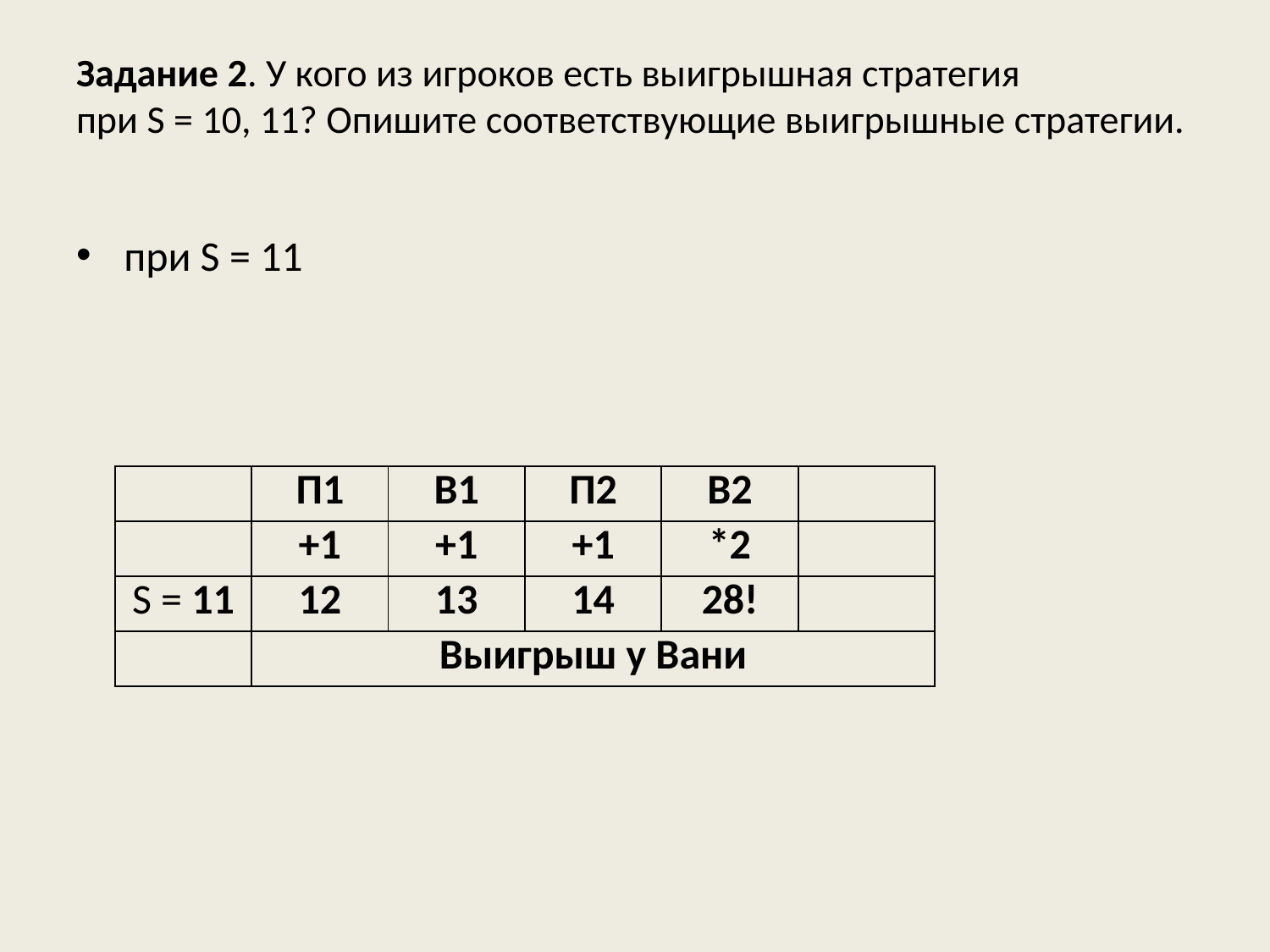

# Задание 2. У кого из игроков есть выигрышная стратегия при S = 10, 11? Опишите соответствующие выигрышные стратегии.
при S = 11
|  | П1 | В1 | П2 | В2 |  |
| --- | --- | --- | --- | --- | --- |
|  | +1 | +1 | +1 | \*2 |  |
| S = 11 | 12 | 13 | 14 | 28! |  |
|  | Выигрыш у Вани |  |  |  |  |